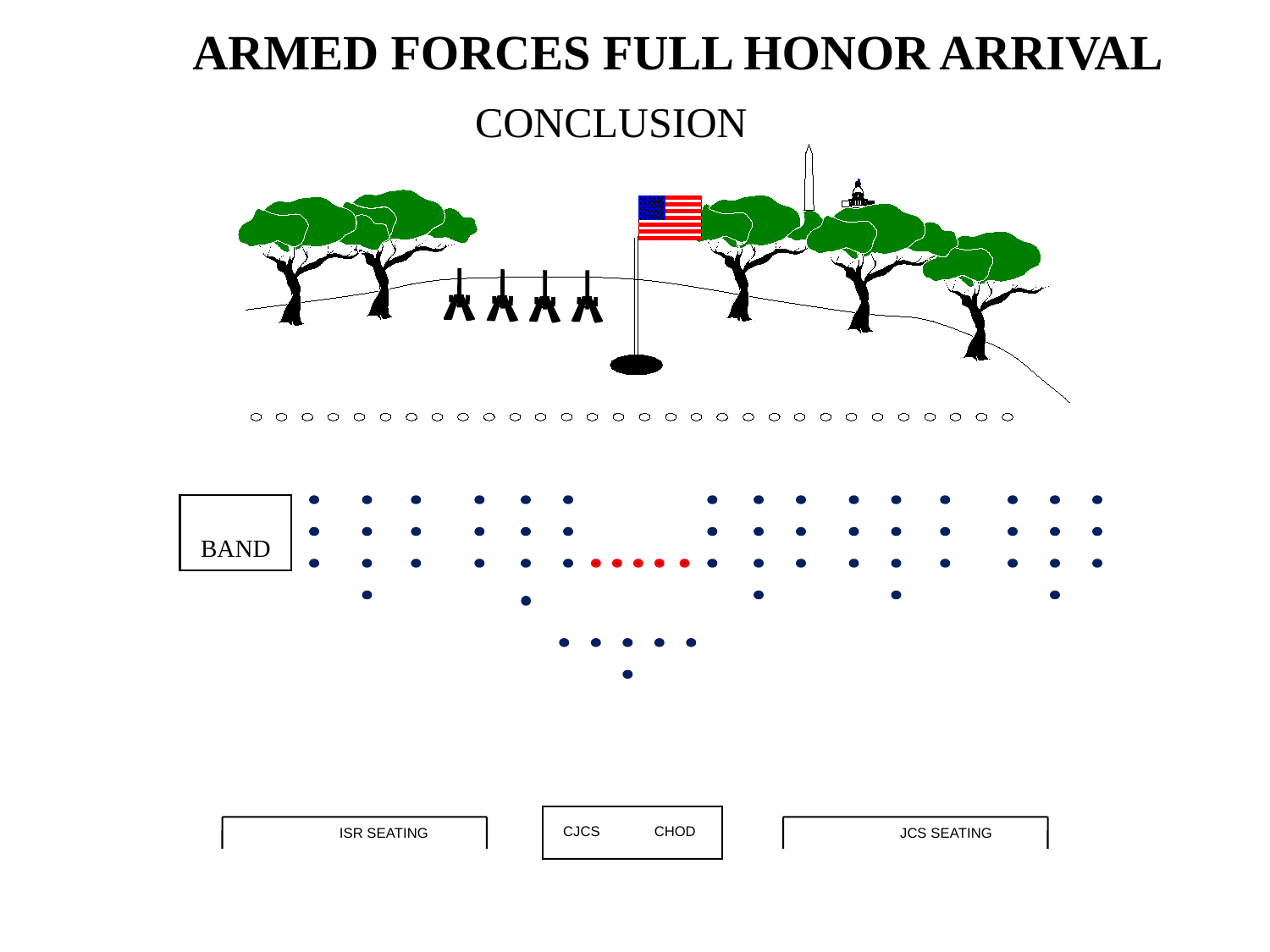

ARMED FORCES FULL HONOR ARRIVAL
CONCLUSION

BAND

ISR SEATING

JCS SEATING

CJCS
CHOD